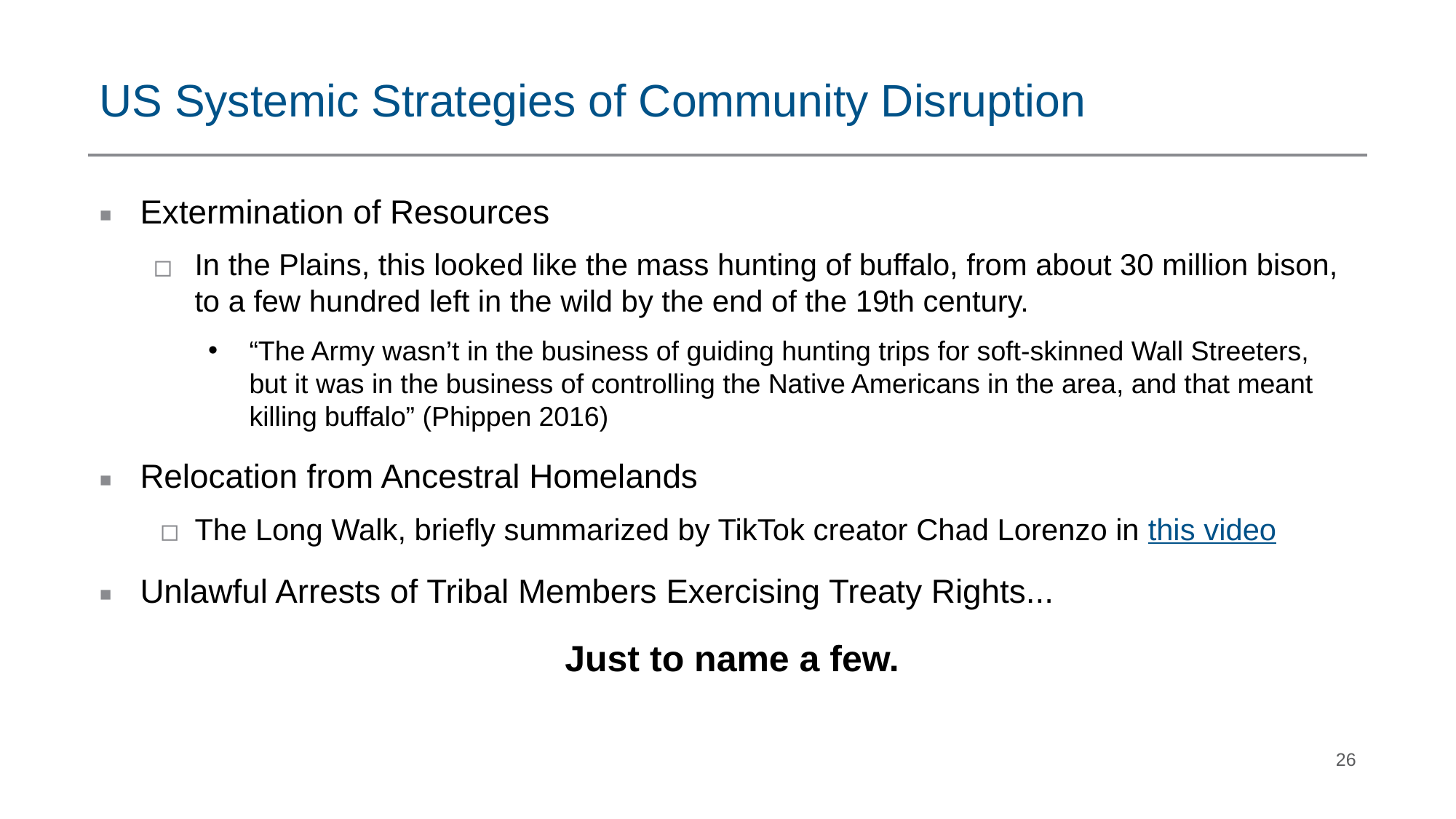

# US Systemic Strategies of Community Disruption
Extermination of Resources
In the Plains, this looked like the mass hunting of buffalo, from about 30 million bison, to a few hundred left in the wild by the end of the 19th century.
“The Army wasn’t in the business of guiding hunting trips for soft-skinned Wall Streeters, but it was in the business of controlling the Native Americans in the area, and that meant killing buffalo” (Phippen 2016)
Relocation from Ancestral Homelands
The Long Walk, briefly summarized by TikTok creator Chad Lorenzo in this video
Unlawful Arrests of Tribal Members Exercising Treaty Rights...
Just to name a few.
26